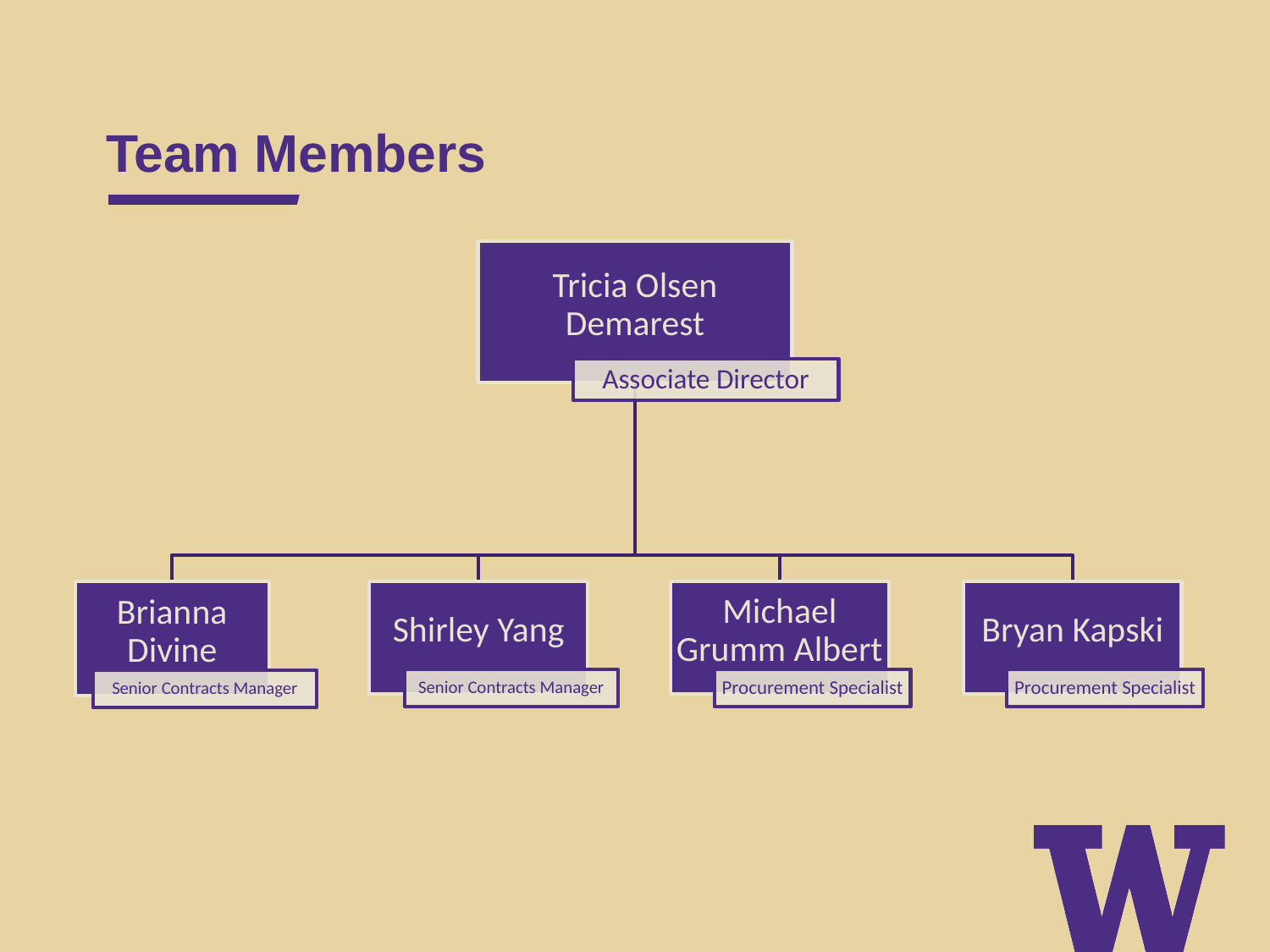

# Team Members
Tricia Olsen Demarest
Associate Director
Brianna Divine
Senior Contracts Manager
Shirley Yang
Senior Contracts Manager
Michael Grumm Albert
Procurement Specialist
Bryan Kapski
Procurement Specialist